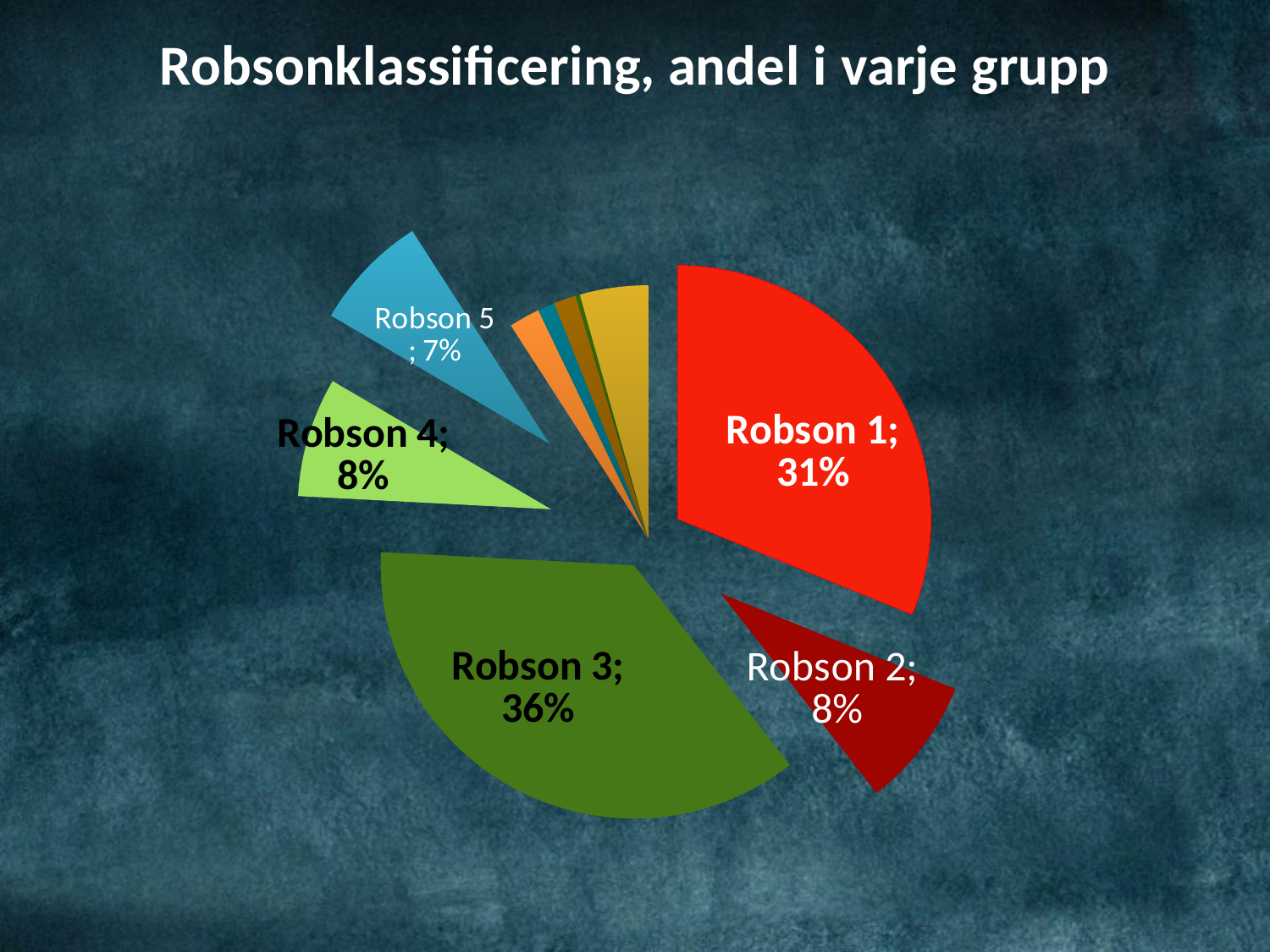

### Chart: Robsonklassificering, andel i varje grupp

| Category | Robson andel i varje grupp |
|---|---|
| Robson 1 | 0.3116247326993949 |
| Robson 2 | 0.08293370944992948 |
| Robson 3 | 0.36374721324901044 |
| Robson 4 | 0.07620910869466309 |
| Robson 5 | 0.07441648846626325 |
| Robson 6 | 0.01970062332226216 |
| Robson 7 | 0.010819418535875154 |
| Robson 8 | 0.014395559397606807 |
| Robson 9 | 0.002711679330269803 |
| Robson 10 | 0.04344146685472496 |